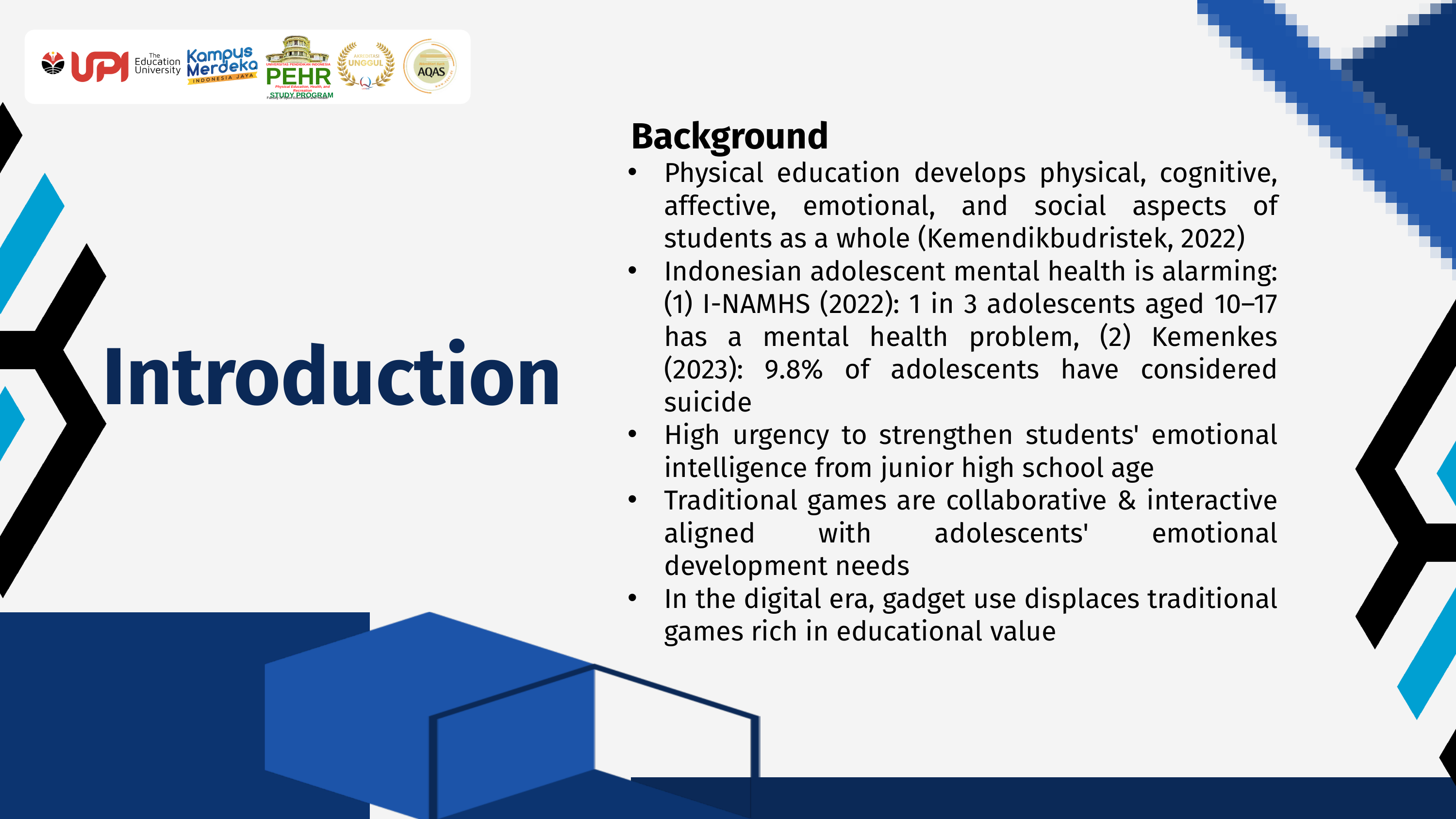

UNIVERSITAS PENDIDIKAN INDONESIA
PEHR
Physical Education, Health, and Recreation
STUDY PROGRAM
Faculty of Sport Education and Health
Background

Physical education develops physical, cognitive, affective, emotional, and social aspects of students as a whole (Kemendikbudristek, 2022)
Indonesian adolescent mental health is alarming: (1) I-NAMHS (2022): 1 in 3 adolescents aged 10–17 has a mental health problem, (2) Kemenkes (2023): 9.8% of adolescents have considered suicide
High urgency to strengthen students' emotional intelligence from junior high school age
Traditional games are collaborative & interactive aligned with adolescents' emotional development needs
In the digital era, gadget use displaces traditional games rich in educational value

Introduction